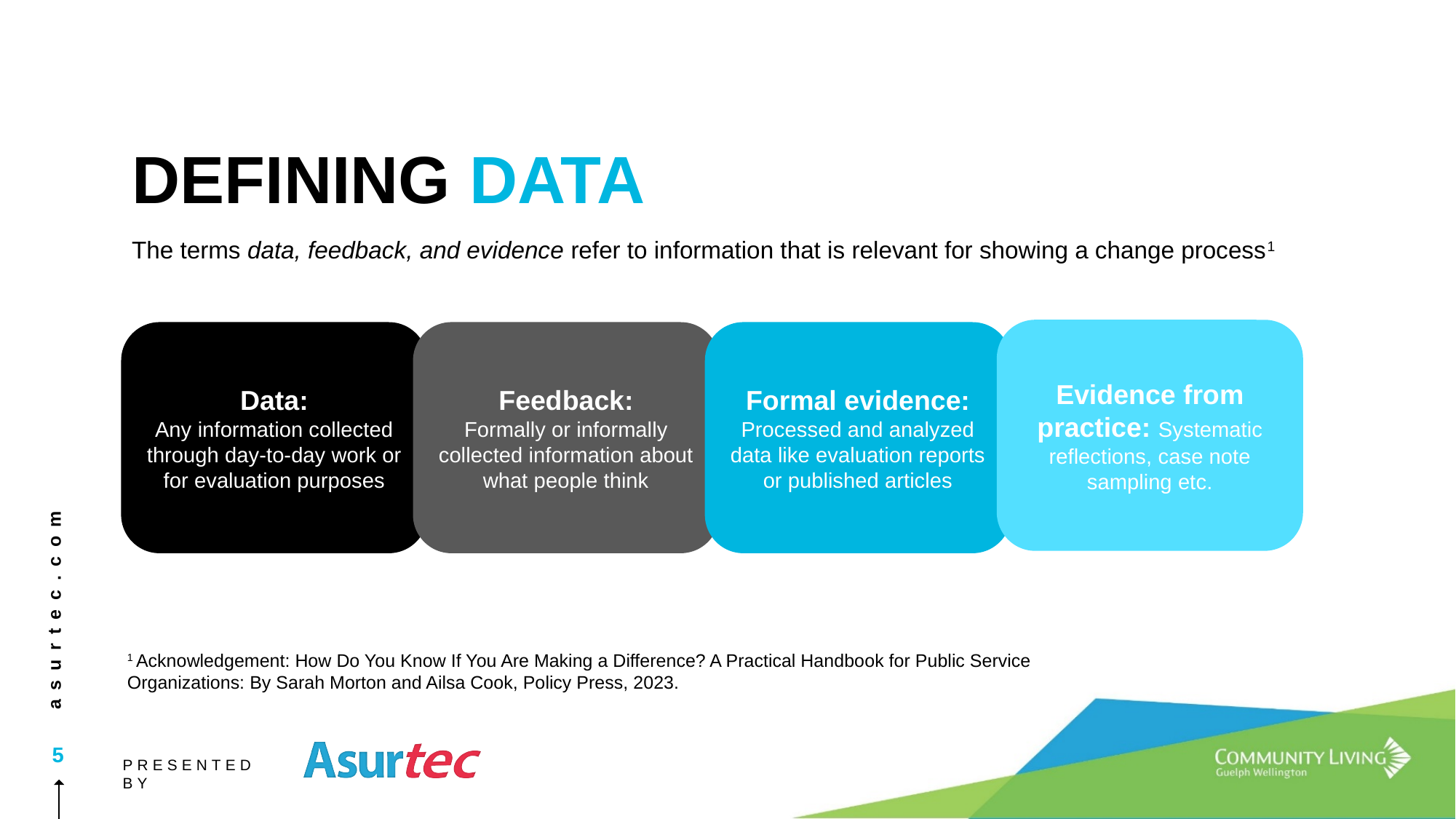

DEFINING DATA
The terms data, feedback, and evidence refer to information that is relevant for showing a change process1
Evidence from practice: Systematic reflections, case note sampling etc.
Feedback:
Formally or informally collected information about what people think
Formal evidence: Processed and analyzed data like evaluation reports or published articles
Data:
Any information collected through day-to-day work or for evaluation purposes
1 Acknowledgement: How Do You Know If You Are Making a Difference? A Practical Handbook for Public Service Organizations: By Sarah Morton and Ailsa Cook, Policy Press, 2023.